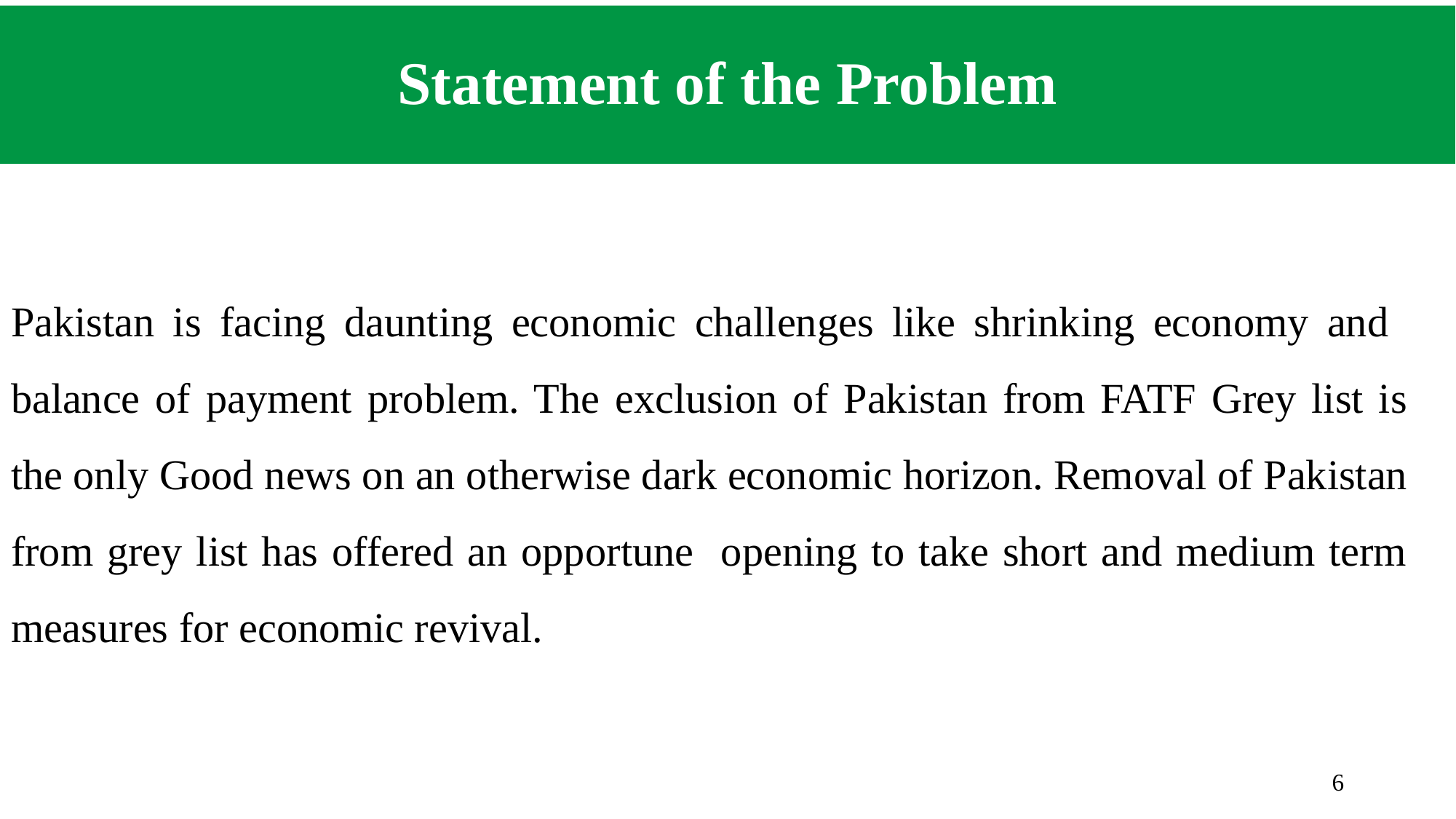

# Statement of the Problem
Pakistan is facing daunting economic challenges like shrinking economy and  balance of payment problem. The exclusion of Pakistan from FATF Grey list is the only Good news on an otherwise dark economic horizon. Removal of Pakistan from grey list has offered an opportune  opening to take short and medium term measures for economic revival.
6